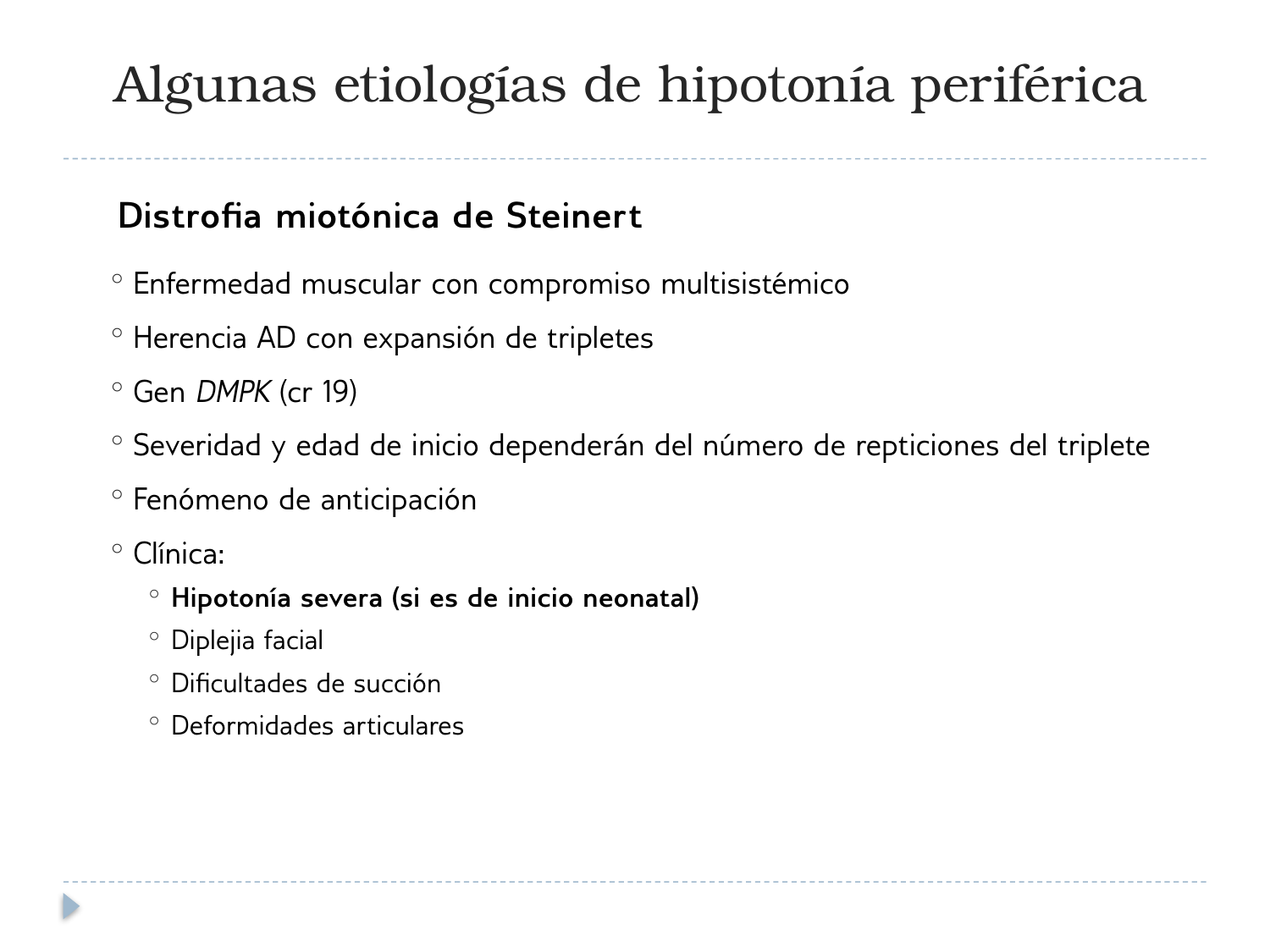

Algunas etiologías de hipotonía periférica
Distrofia miotónica de Steinert
Enfermedad muscular con compromiso multisistémico
Herencia AD con expansión de tripletes
Gen DMPK (cr 19)
Severidad y edad de inicio dependerán del número de repticiones del triplete
Fenómeno de anticipación
Clínica:
Hipotonía severa (si es de inicio neonatal)
Diplejia facial
Dificultades de succión
Deformidades articulares